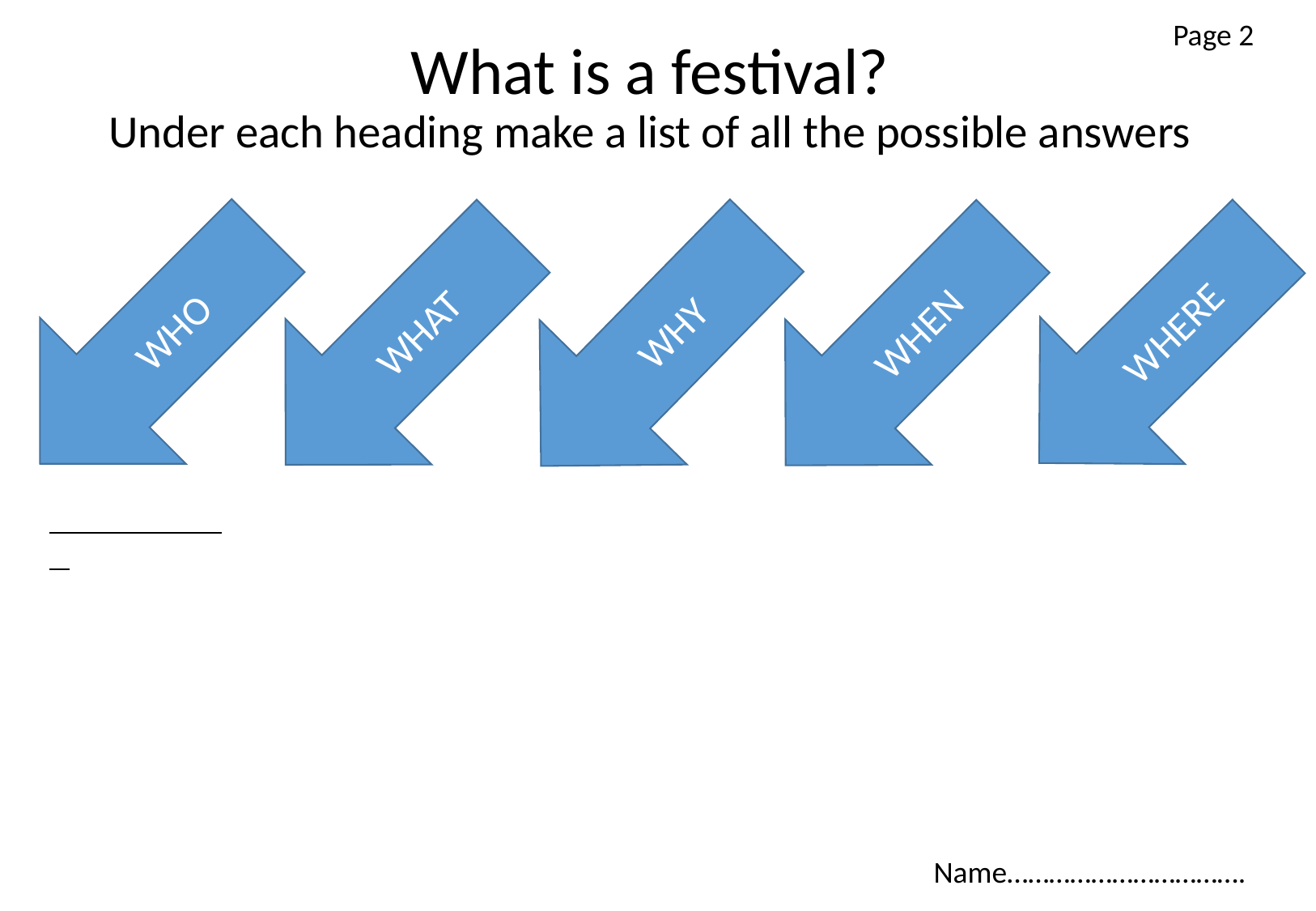

# What is a festival? Under each heading make a list of all the possible answers
Page 2
WHERE
WHO
WHAT
WHEN
WHY

Name…………………………….